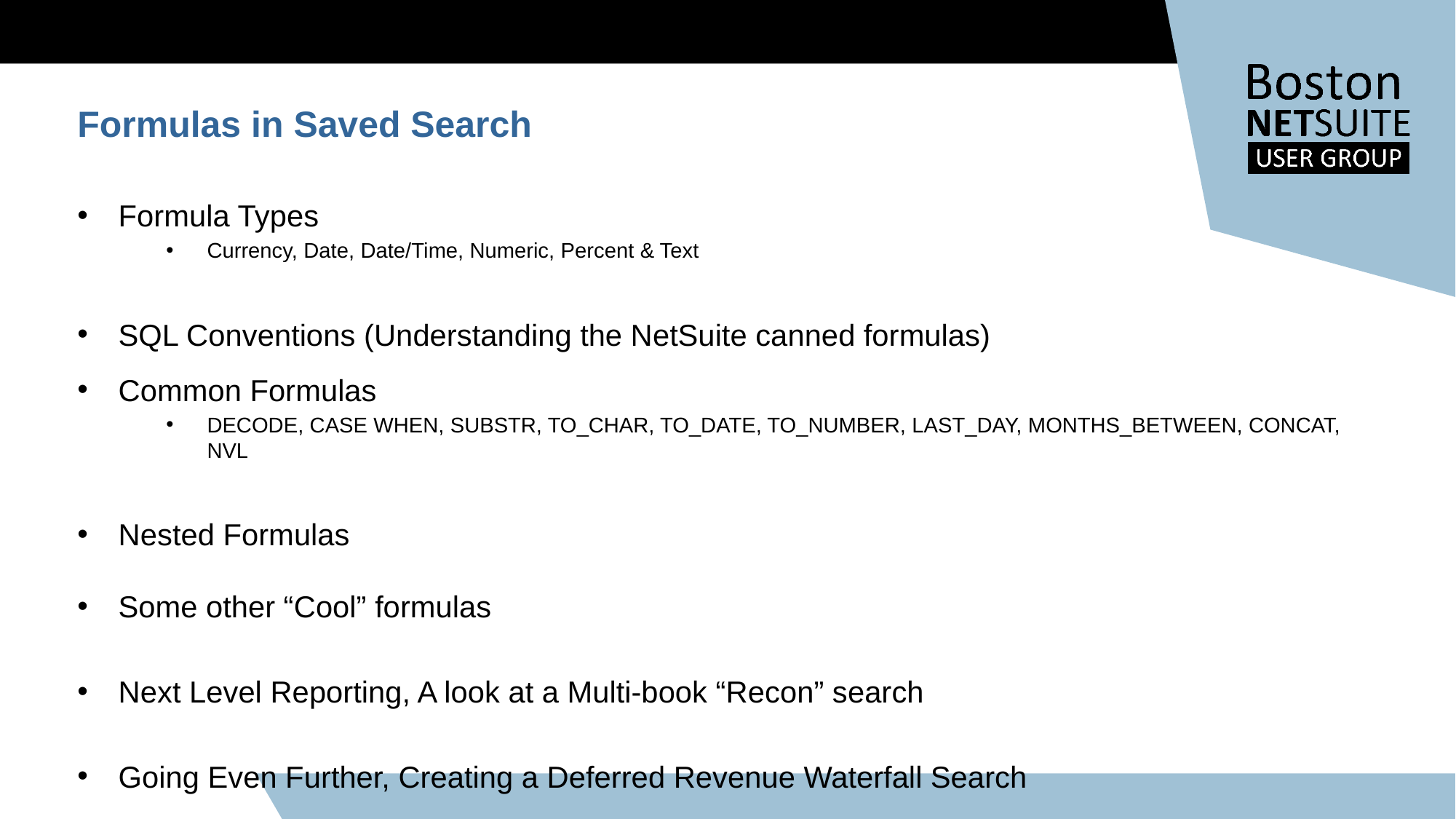

Formulas in Saved Search
Formula Types
Currency, Date, Date/Time, Numeric, Percent & Text

SQL Conventions (Understanding the NetSuite canned formulas)

Common Formulas
DECODE, CASE WHEN, SUBSTR, TO_CHAR, TO_DATE, TO_NUMBER, LAST_DAY, MONTHS_BETWEEN, CONCAT, NVL

Nested Formulas

Some other “Cool” formulas

Next Level Reporting, A look at a Multi-book “Recon” search

Going Even Further, Creating a Deferred Revenue Waterfall Search